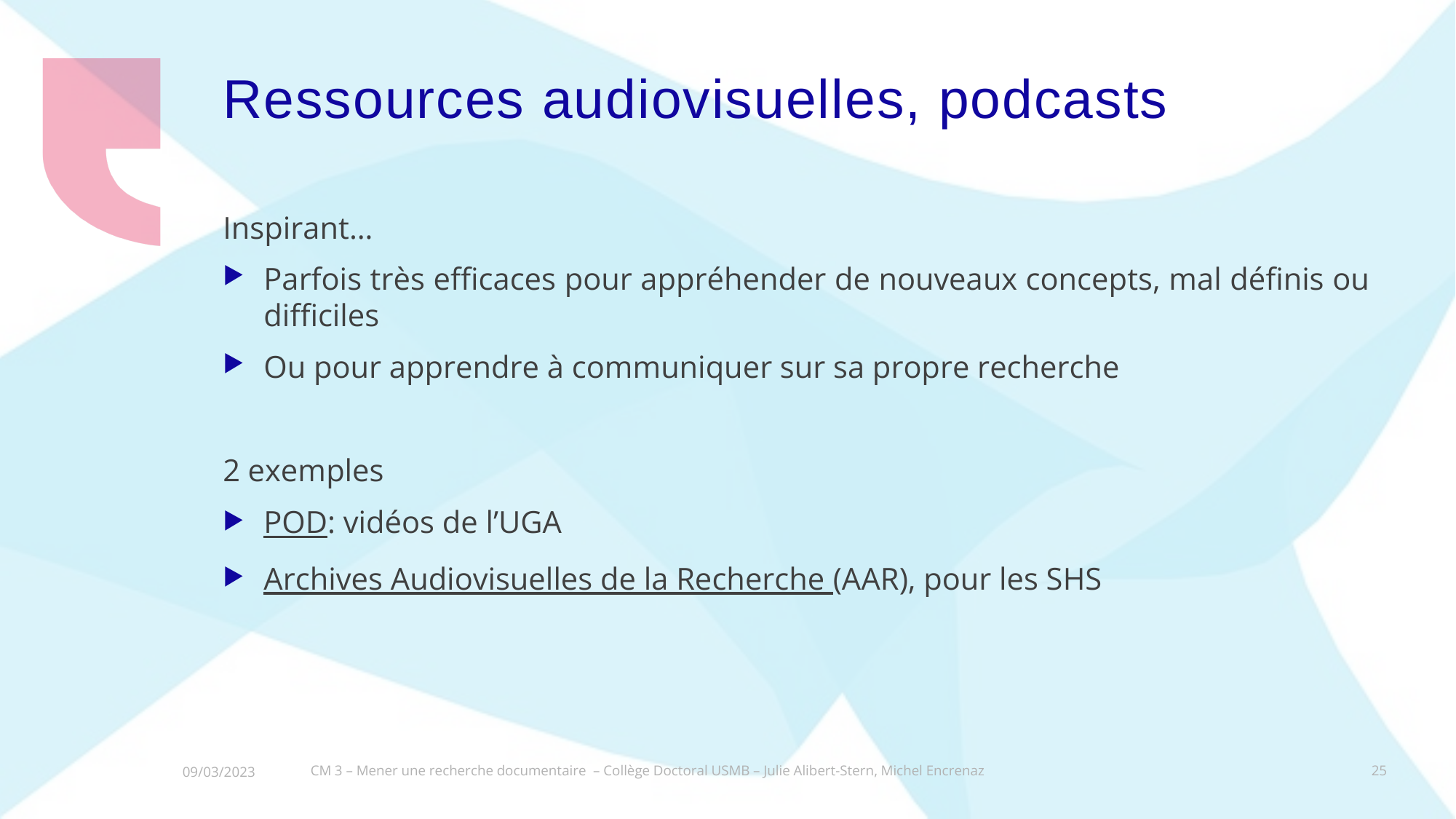

# Ressources audiovisuelles, podcasts
Inspirant…
Parfois très efficaces pour appréhender de nouveaux concepts, mal définis ou difficiles
Ou pour apprendre à communiquer sur sa propre recherche

2 exemples
POD: vidéos de l’UGA
Archives Audiovisuelles de la Recherche (AAR), pour les SHS

CM 3 – Mener une recherche documentaire  – Collège Doctoral USMB – Julie Alibert-Stern, Michel Encrenaz
25
09/03/2023